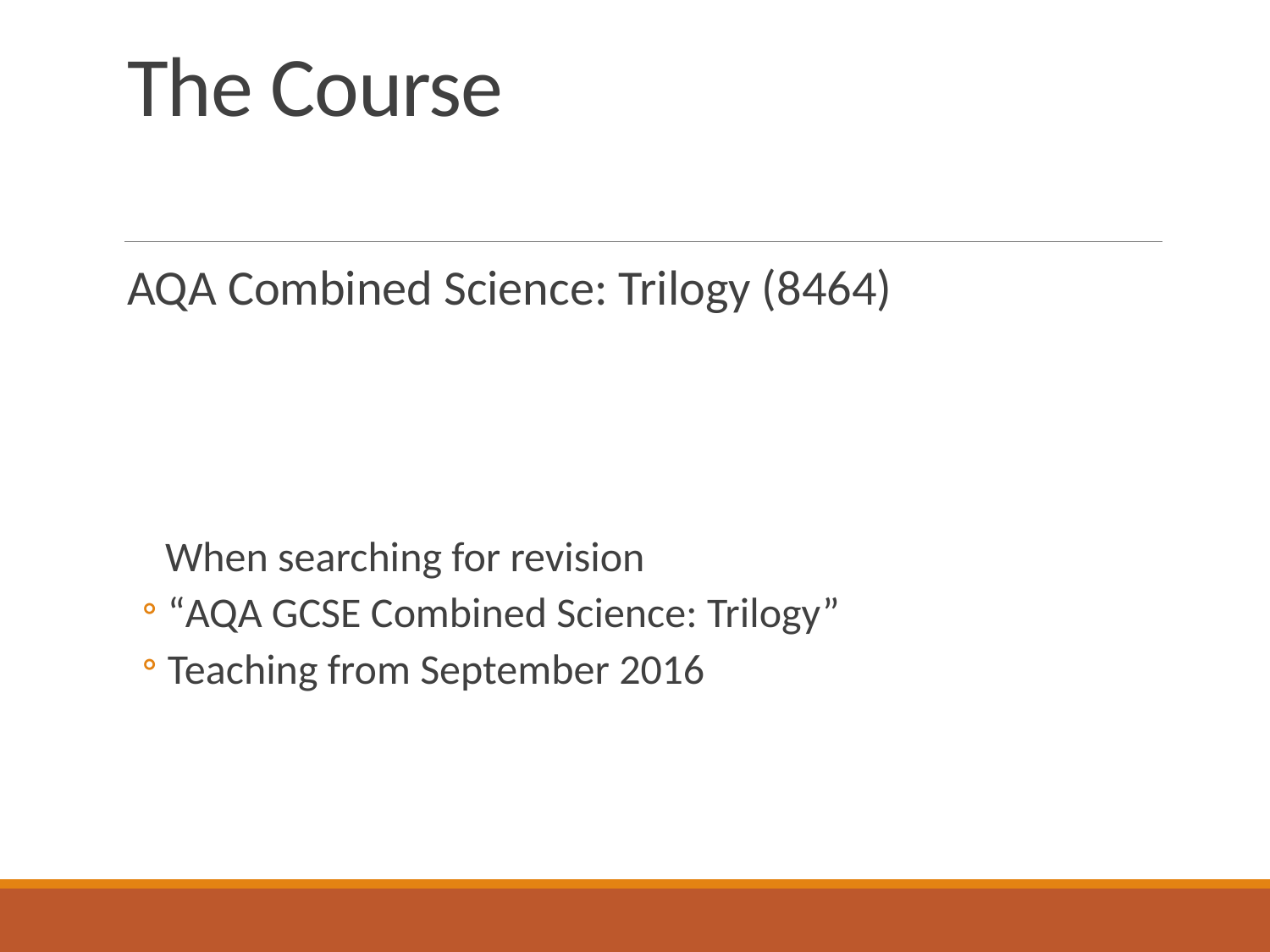

# The Course
AQA Combined Science: Trilogy (8464)

When searching for revision
“AQA GCSE Combined Science: Trilogy”
Teaching from September 2016